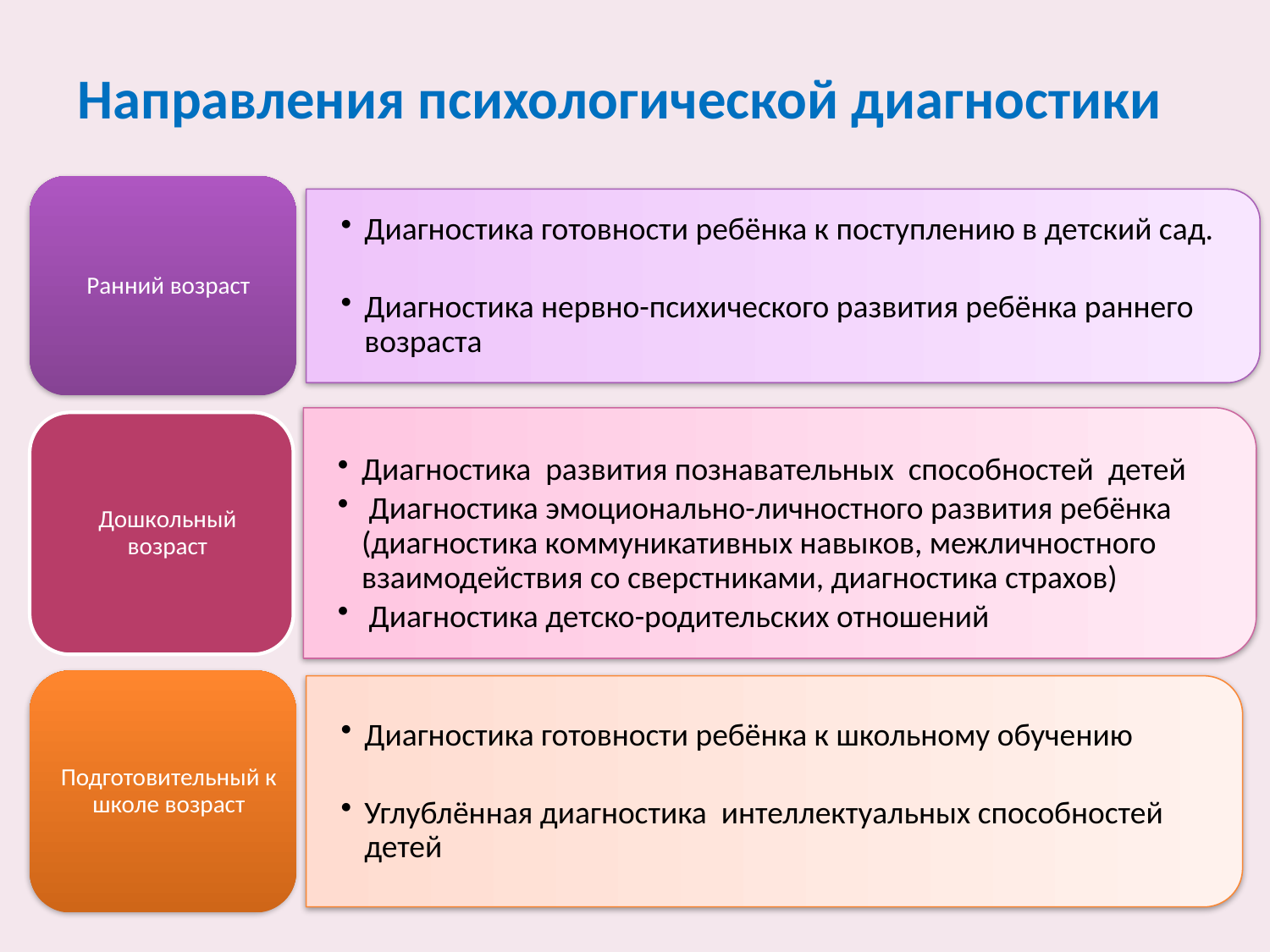

# Направления психологической диагностики
Диагностика готовности ребёнка к поступлению в детский сад.

Диагностика нервно-психического развития ребёнка раннего возраста
Ранний возраст

Диагностика  развития познавательных  способностей  детей
 Диагностика эмоционально-личностного развития ребёнка (диагностика коммуникативных навыков, межличностного взаимодействия со сверстниками, диагностика страхов)
 Диагностика детско-родительских отношений

Дошкольный возраст
Диагностика готовности ребёнка к школьному обучению

Углублённая диагностика  интеллектуальных способностей детей
Подготовительный к школе возраст